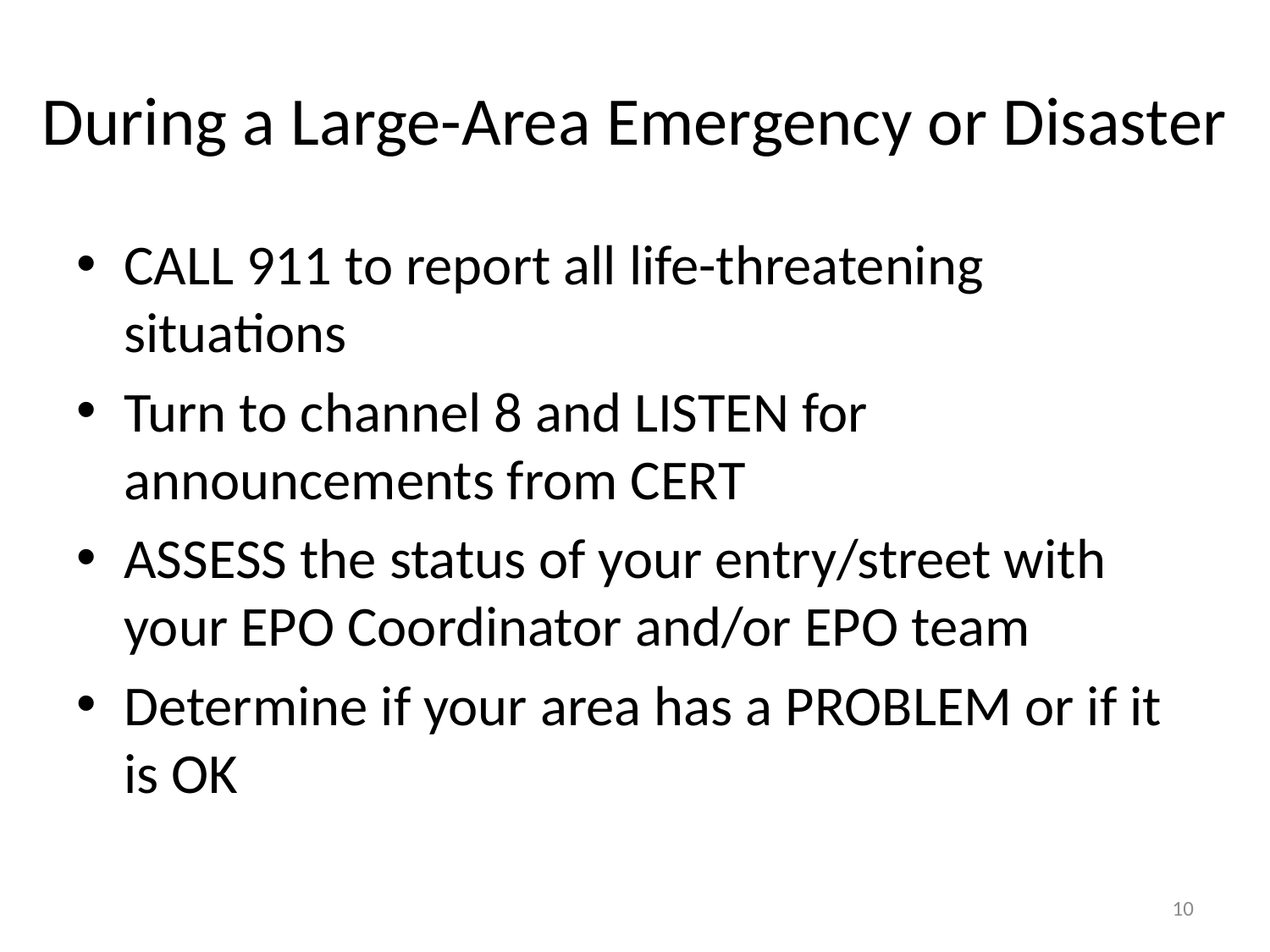

# During a Large-Area Emergency or Disaster
CALL 911 to report all life-threatening situations
Turn to channel 8 and LISTEN for announcements from CERT
ASSESS the status of your entry/street with your EPO Coordinator and/or EPO team
Determine if your area has a PROBLEM or if it is OK

10